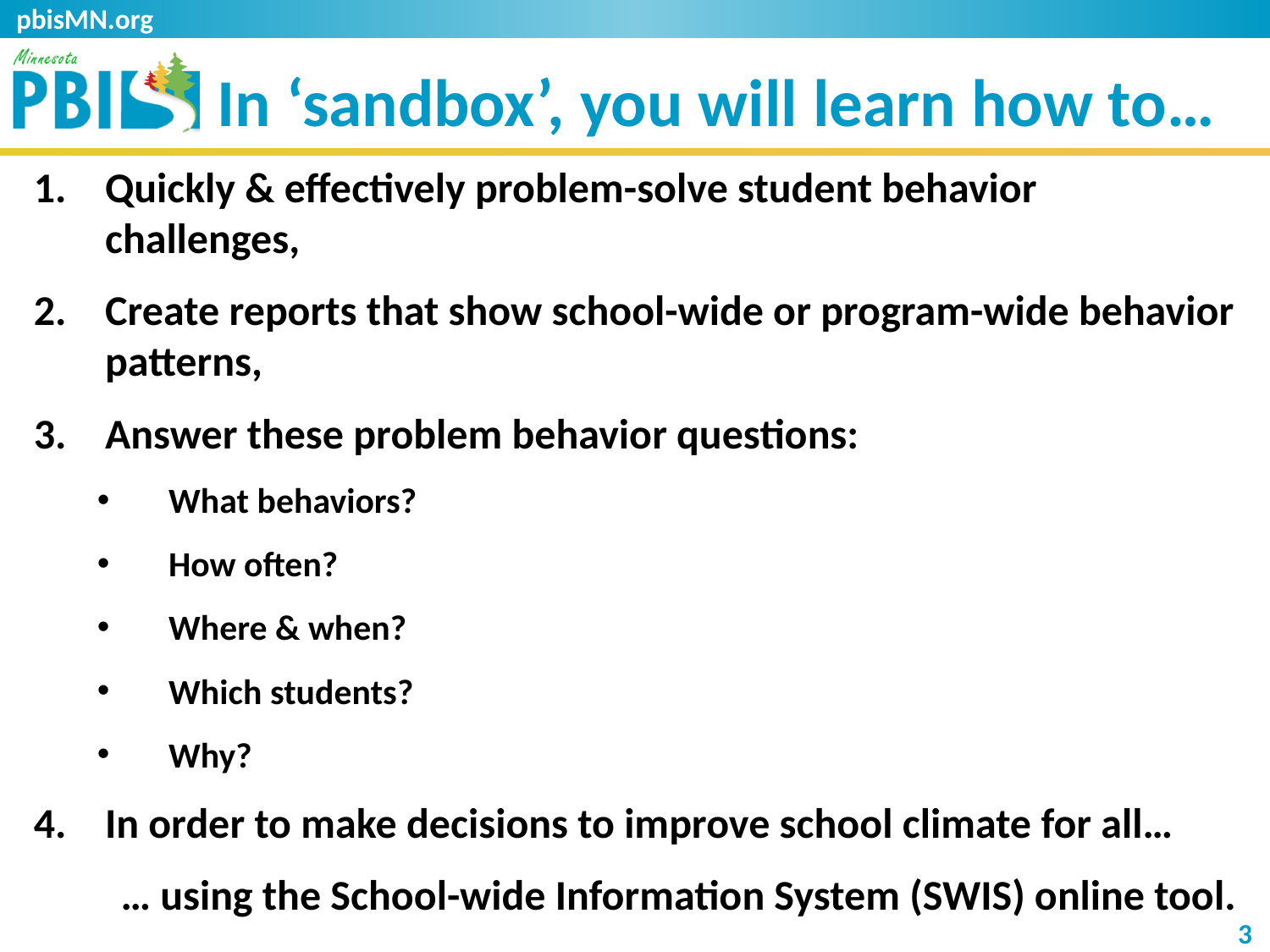

pbisMN.org
# In ‘sandbox’, you will learn how to…
Quickly & effectively problem-solve student behavior challenges,
Create reports that show school-wide or program-wide behavior patterns,
Answer these problem behavior questions:
What behaviors?
How often?
Where & when?
Which students?
Why?
In order to make decisions to improve school climate for all…
… using the School-wide Information System (SWIS) online tool.
3